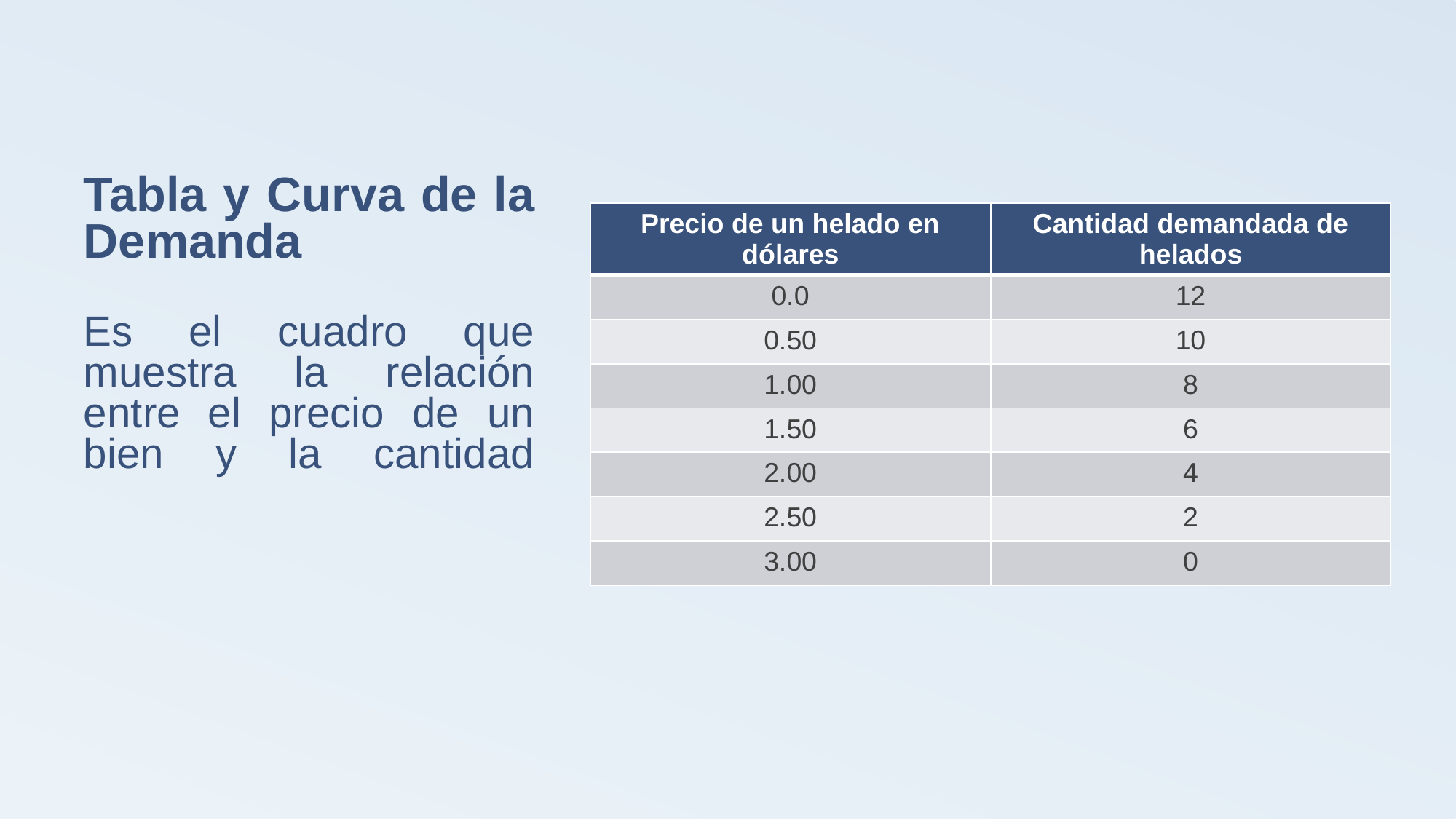

# Tabla y Curva de la Demanda Es el cuadro que muestra la relación entre el precio de un bien y la cantidad
| Precio de un helado en dólares | Cantidad demandada de helados |
| --- | --- |
| 0.0 | 12 |
| 0.50 | 10 |
| 1.00 | 8 |
| 1.50 | 6 |
| 2.00 | 4 |
| 2.50 | 2 |
| 3.00 | 0 |